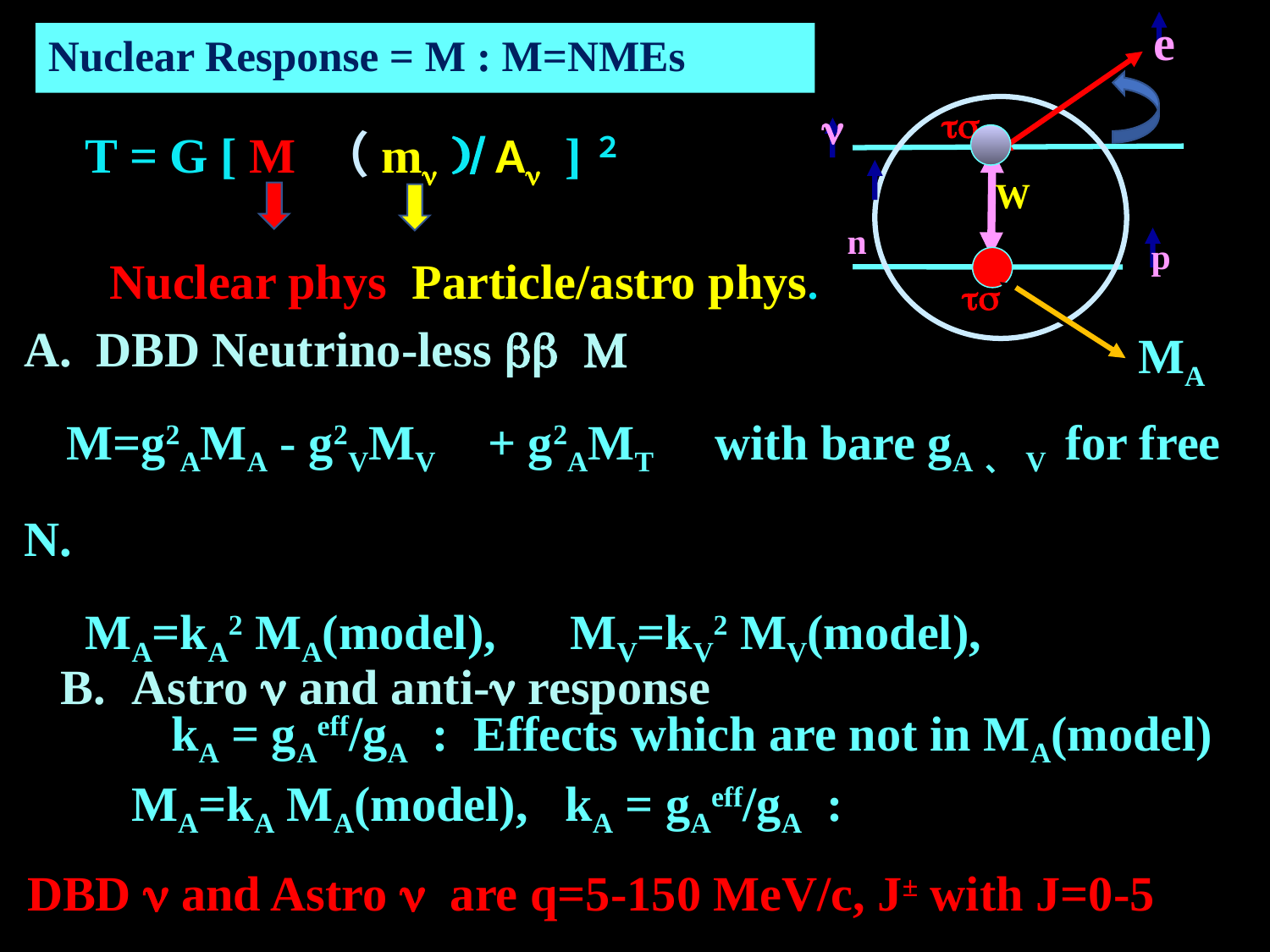

e

# Nuclear Response = M : M=NMEs

        ν
 τσ

  T = G [ M （mν )/ Aν ]２

    Nuclear phys  Particle/astro phys.

W

n
p

 τσ
A.  DBD Neutrino-less ββ Μ
    M=g2AMA - g2VMV　+ g2AMT     with bare gA、V  for free N.
     MA=kA2 MA(model),      MV=kV2 MV(model),
            kA = gAeff/gA  :  Effects which are not in MA(model)

MA
Astro ν and anti-ν response
   MA=kA MA(model),   kA = gAeff/gA  :
DBD ν and Astro ν  are q=5-150 MeV/c, J± with J=0-5